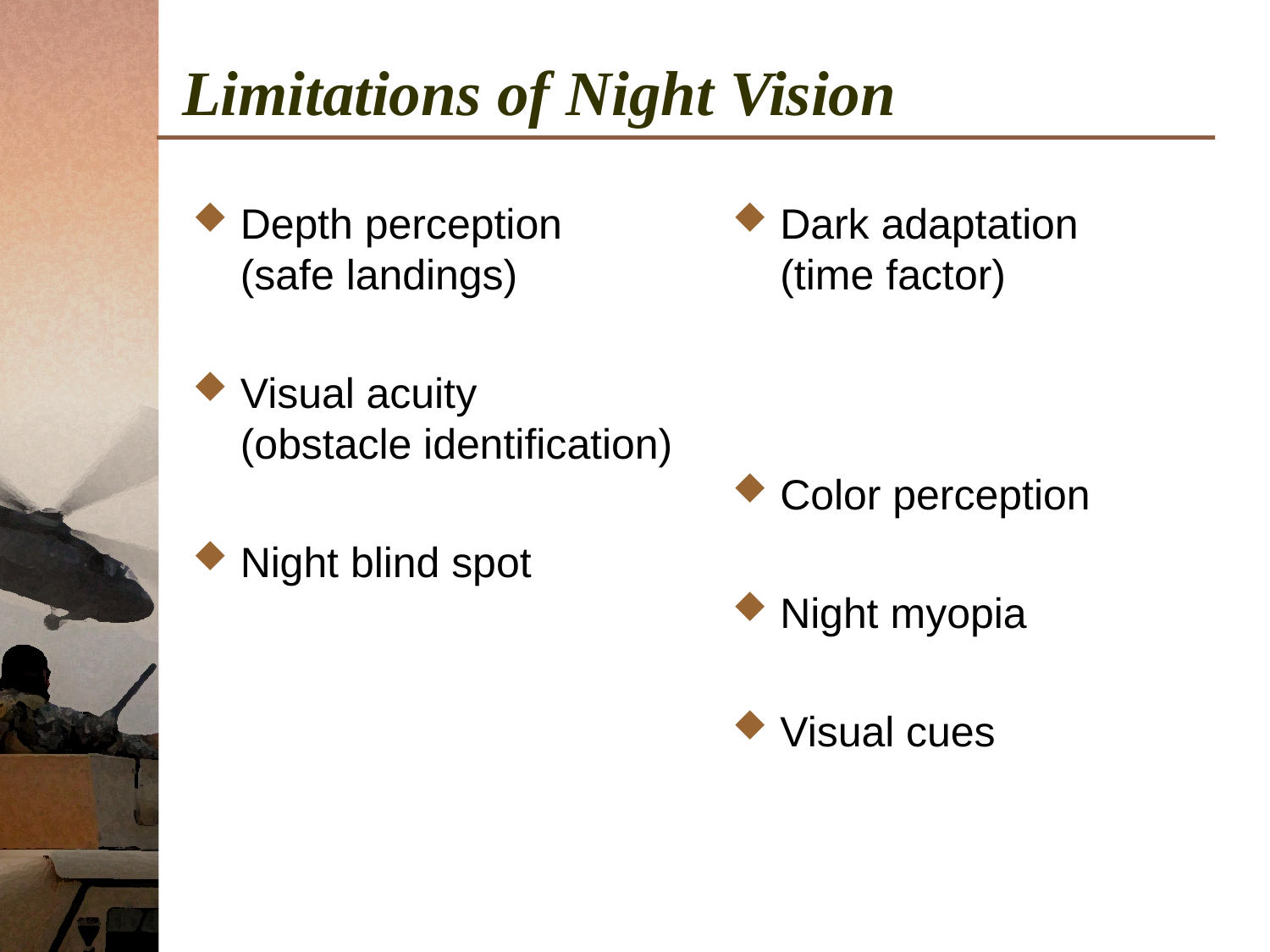

# Limitations of Night Vision
Depth perception   (safe landings)

Visual acuity    (obstacle identification)

Night blind spot
Dark adaptation     (time factor)

Color perception

Night myopia

Visual cues